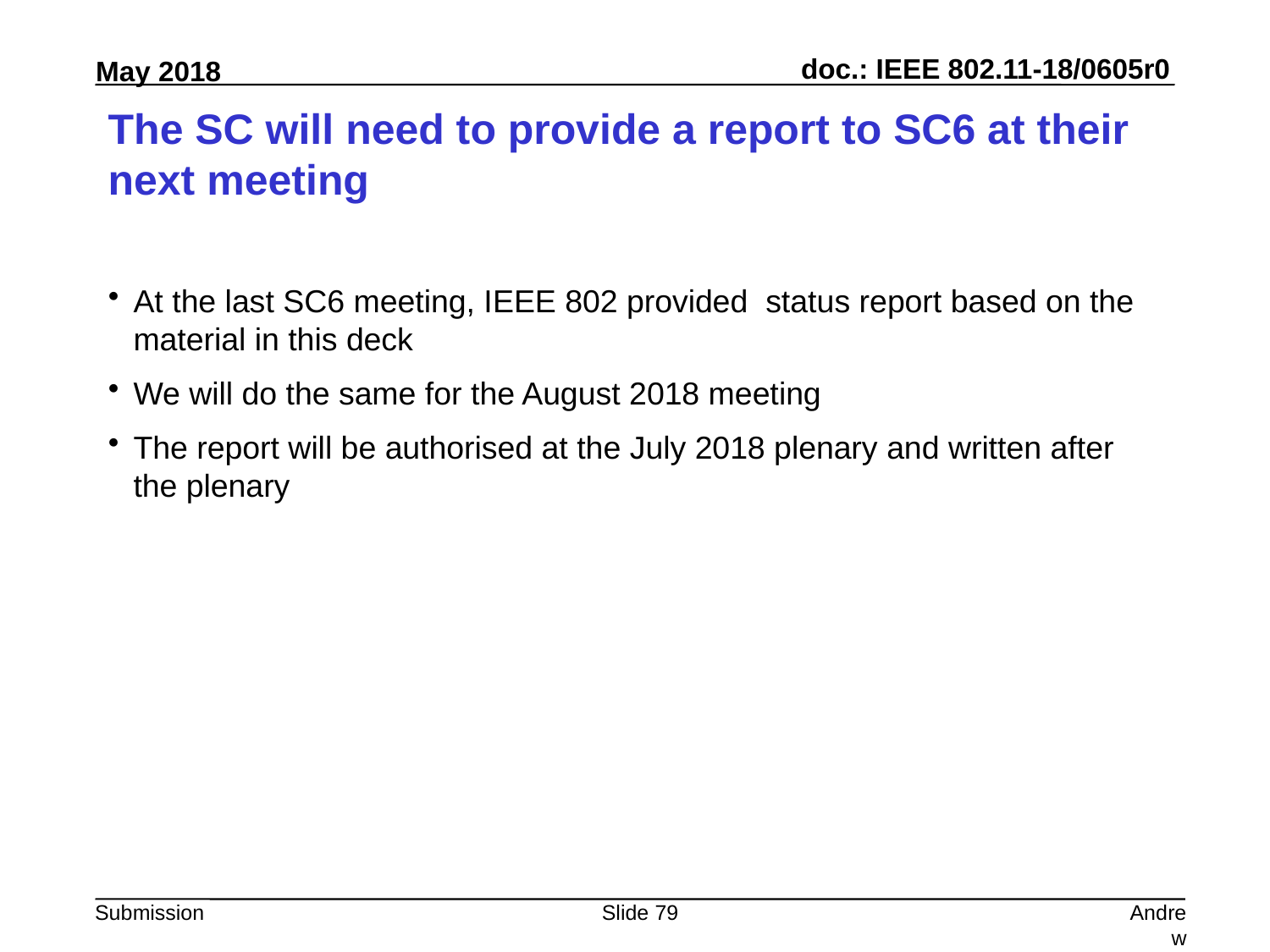

# The SC will need to provide a report to SC6 at their next meeting
At the last SC6 meeting, IEEE 802 provided  status report based on the material in this deck
We will do the same for the August 2018 meeting
The report will be authorised at the July 2018 plenary and written after the plenary
Slide 79
Andrew Myles, Cisco